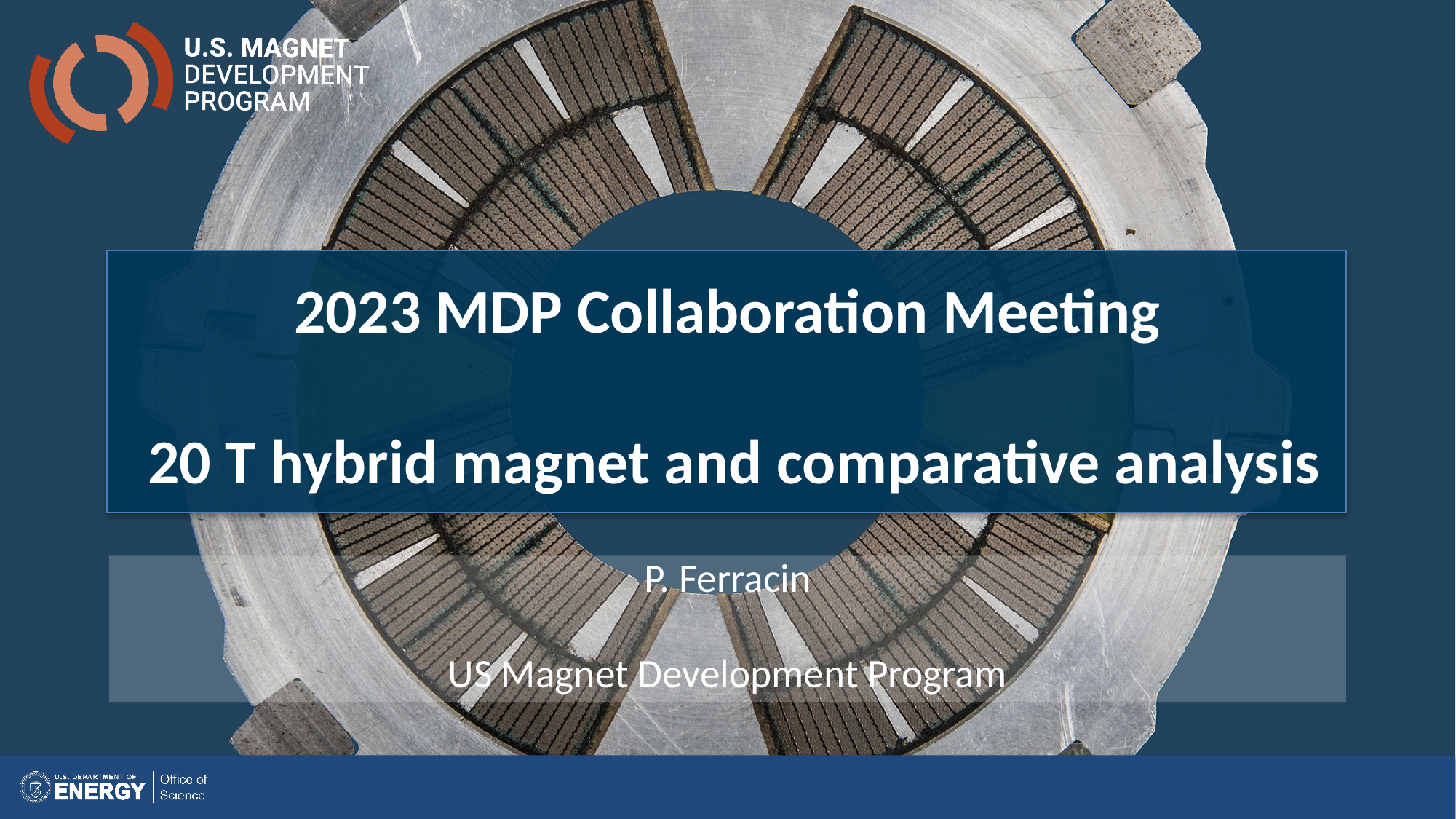

# 2023 MDP Collaboration Meeting 20 T hybrid magnet and comparative analysis
P. Ferracin

US Magnet Development Program